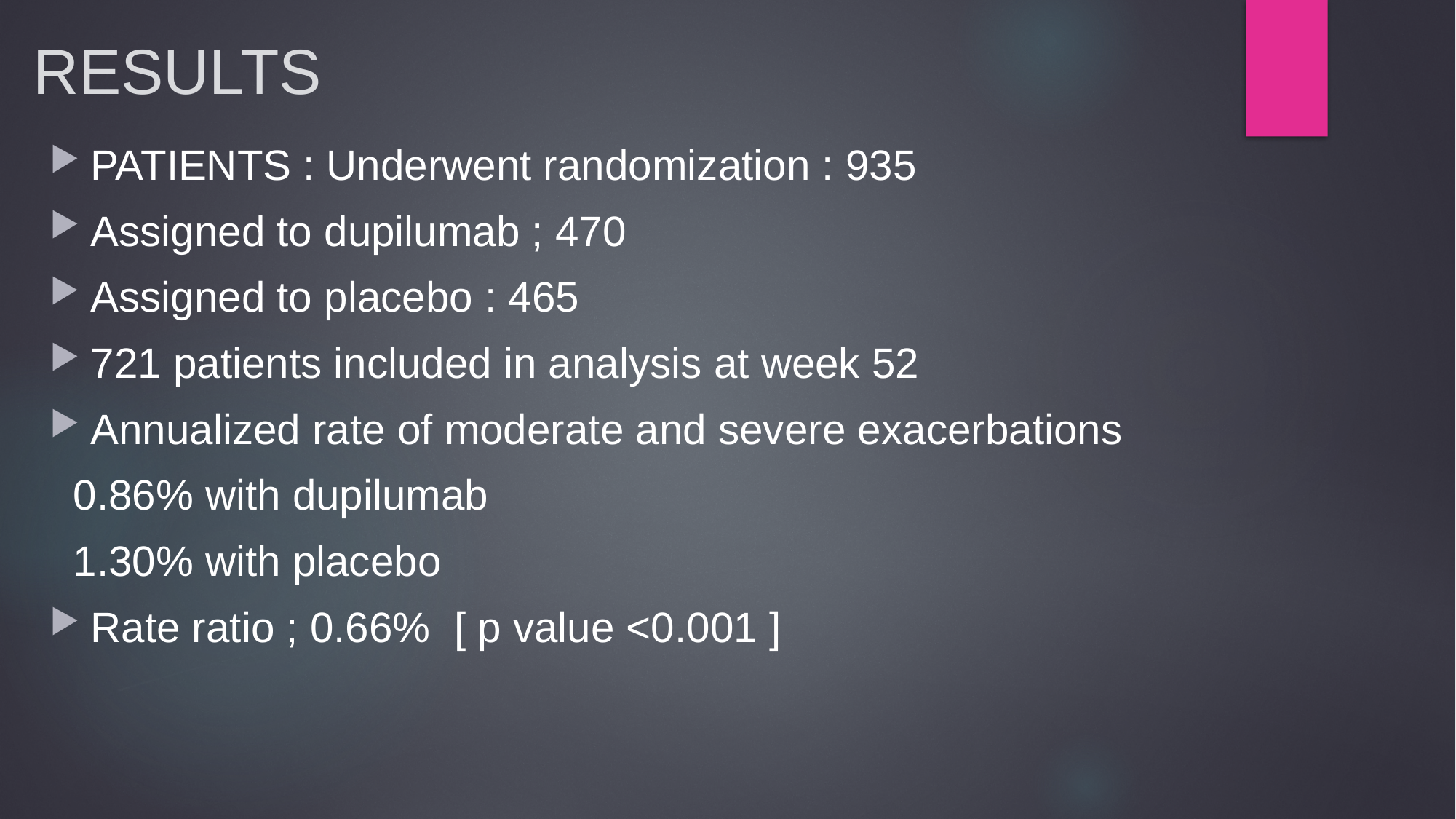

# RESULTS
PATIENTS : Underwent randomization : 935
Assigned to dupilumab ; 470
Assigned to placebo : 465
721 patients included in analysis at week 52
Annualized rate of moderate and severe exacerbations
  0.86% with dupilumab
  1.30% with placebo
Rate ratio ; 0.66%  [ p value <0.001 ]